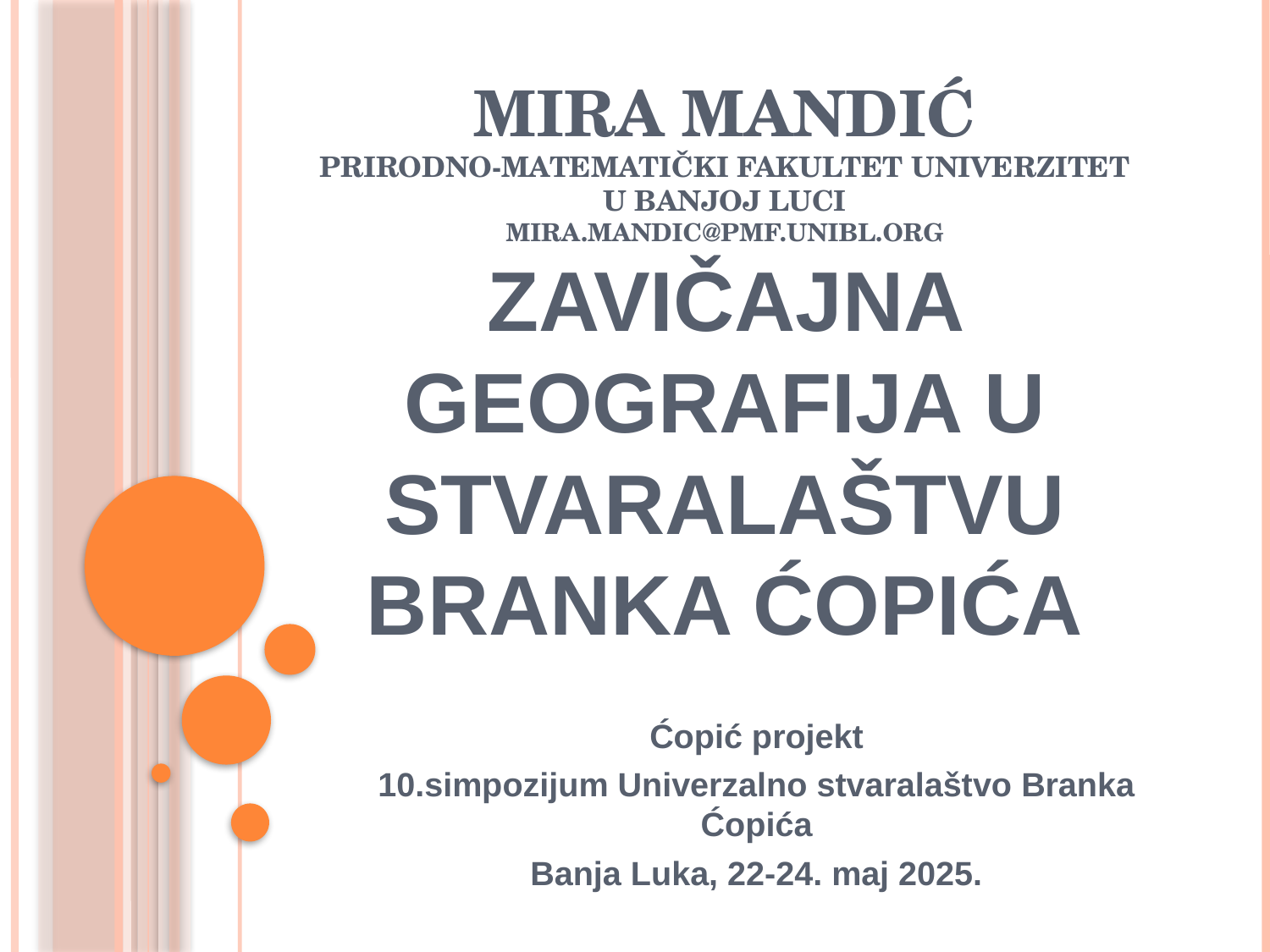

# Mira Mandić Prirodno-matematički fakultet Univerzitet u Banjoj Luci mira.mandic@pmf.unibl.org Zavičajna geografija u stvaralaštvu Branka Ćopića
Ćopić projekt
10.simpozijum Univerzalno stvaralaštvo Branka Ćopića
Banja Luka, 22-24. maj 2025.